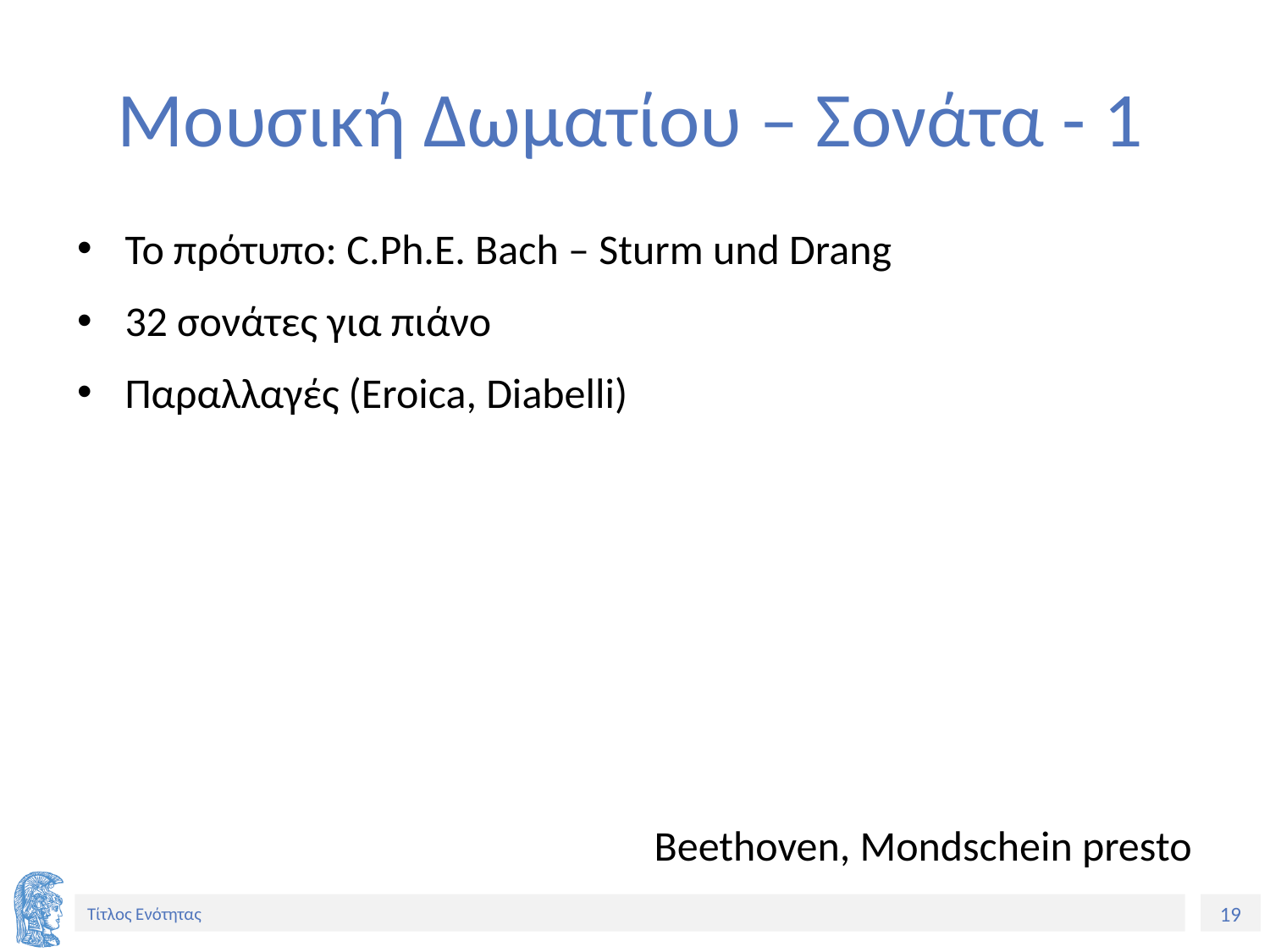

# Μουσική Δωματίου – Σονάτα - 1
To πρότυπο: C.Ph.E. Bach – Sturm und Drang
32 σονάτες για πιάνο
Παραλλαγές (Eroica, Diabelli)

Beethoven, Mondschein presto